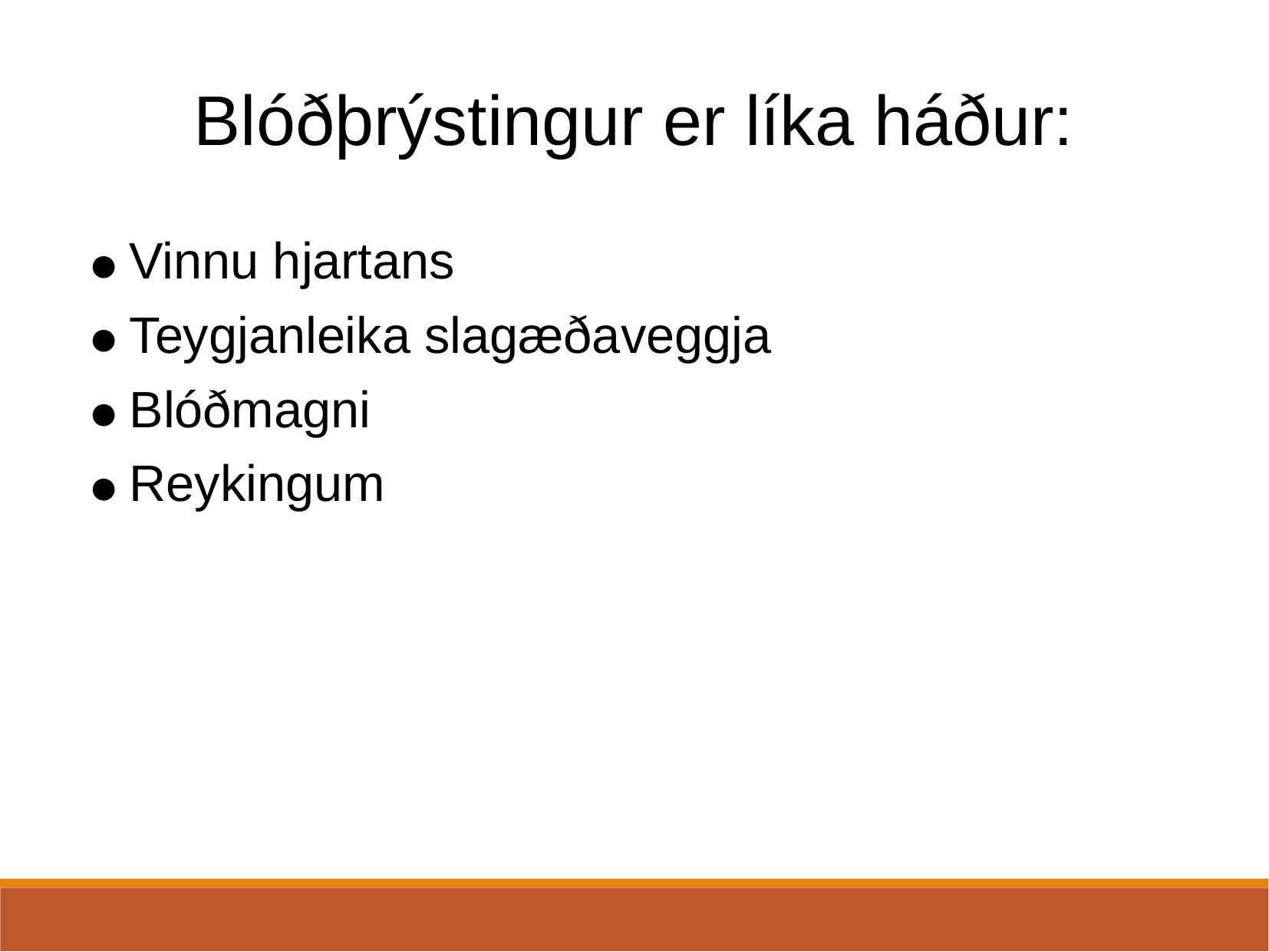

Blóðþrýstingur er líka háður:
Vinnu hjartans
Teygjanleika slagæðaveggja
Blóðmagni
Reykingum